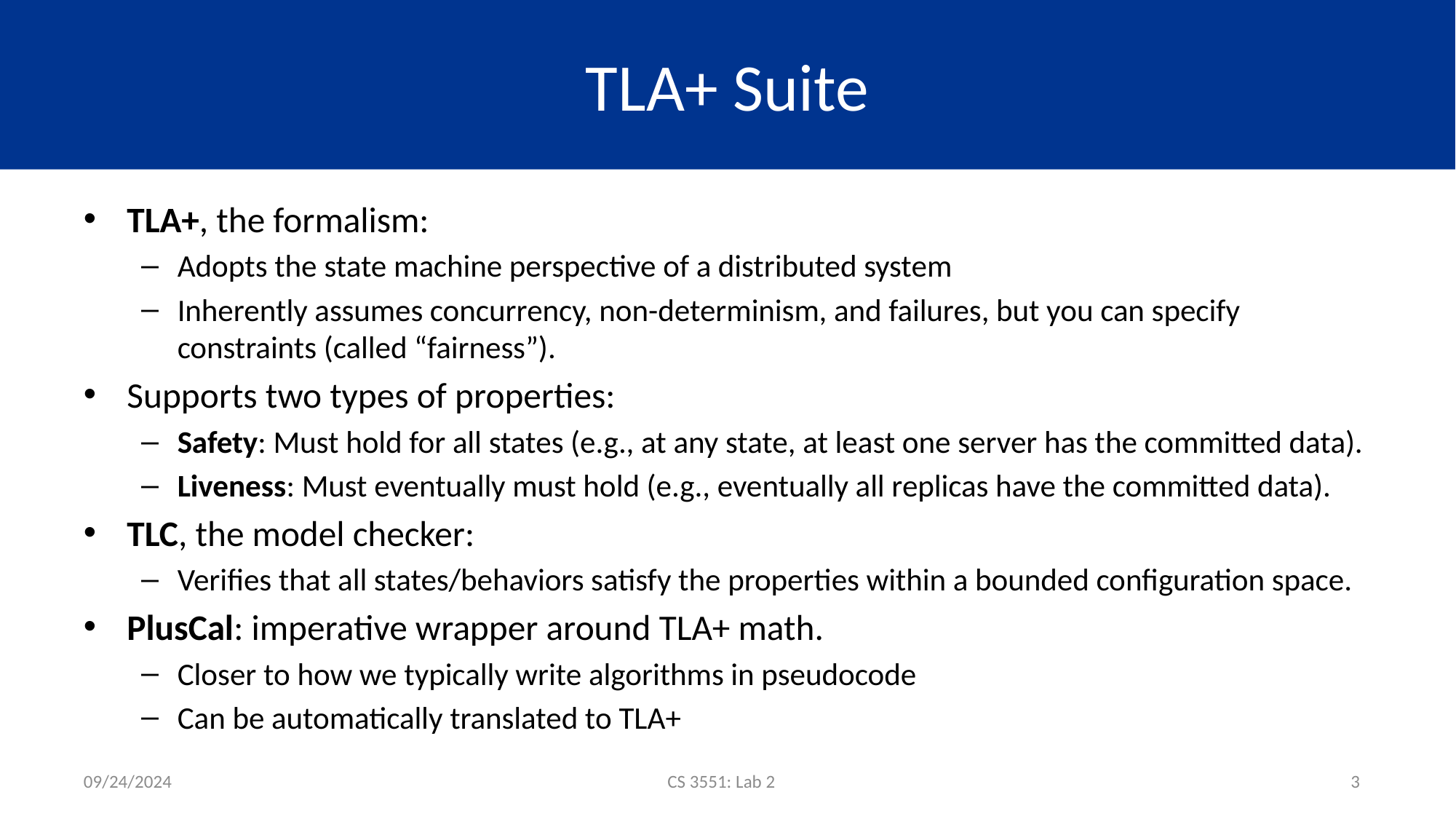

# TLA+ Suite
TLA+, the formalism:
Adopts the state machine perspective of a distributed system
Inherently assumes concurrency, non-determinism, and failures, but you can specify constraints (called “fairness”).
Supports two types of properties:
Safety: Must hold for all states (e.g., at any state, at least one server has the committed data).
Liveness: Must eventually must hold (e.g., eventually all replicas have the committed data).
TLC, the model checker:
Verifies that all states/behaviors satisfy the properties within a bounded configuration space.
PlusCal: imperative wrapper around TLA+ math.
Closer to how we typically write algorithms in pseudocode
Can be automatically translated to TLA+
09/24/2024
CS 3551: Lab 2
3